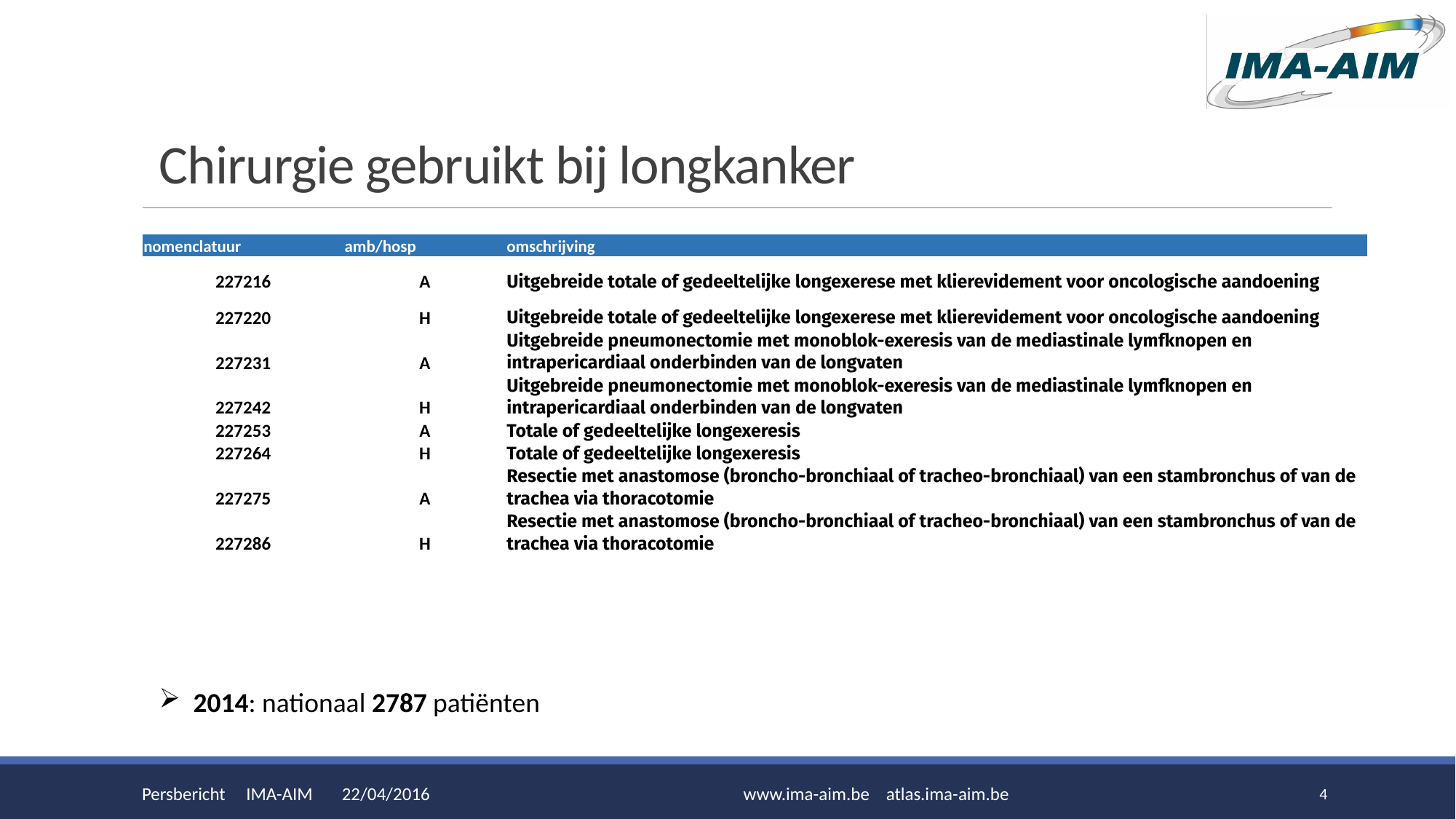

# Chirurgie gebruikt bij longkanker
| nomenclatuur | amb/hosp | omschrijving |
| --- | --- | --- |
| 227216 | A | Uitgebreide totale of gedeeltelijke longexerese met klierevidement voor oncologische aandoening |
| 227220 | H | Uitgebreide totale of gedeeltelijke longexerese met klierevidement voor oncologische aandoening |
| 227231 | A | Uitgebreide pneumonectomie met monoblok-exeresis van de mediastinale lymfknopen en intrapericardiaal onderbinden van de longvaten |
| 227242 | H | Uitgebreide pneumonectomie met monoblok-exeresis van de mediastinale lymfknopen en intrapericardiaal onderbinden van de longvaten |
| 227253 | A | Totale of gedeeltelijke longexeresis |
| 227264 | H | Totale of gedeeltelijke longexeresis |
| 227275 | A | Resectie met anastomose (broncho-bronchiaal of tracheo-bronchiaal) van een stambronchus of van de trachea via thoracotomie |
| 227286 | H | Resectie met anastomose (broncho-bronchiaal of tracheo-bronchiaal) van een stambronchus of van de trachea via thoracotomie |
2014: nationaal 2787 patiënten
Persbericht     IMA-AIM       22/04/2016
www.ima-aim.be    atlas.ima-aim.be
4